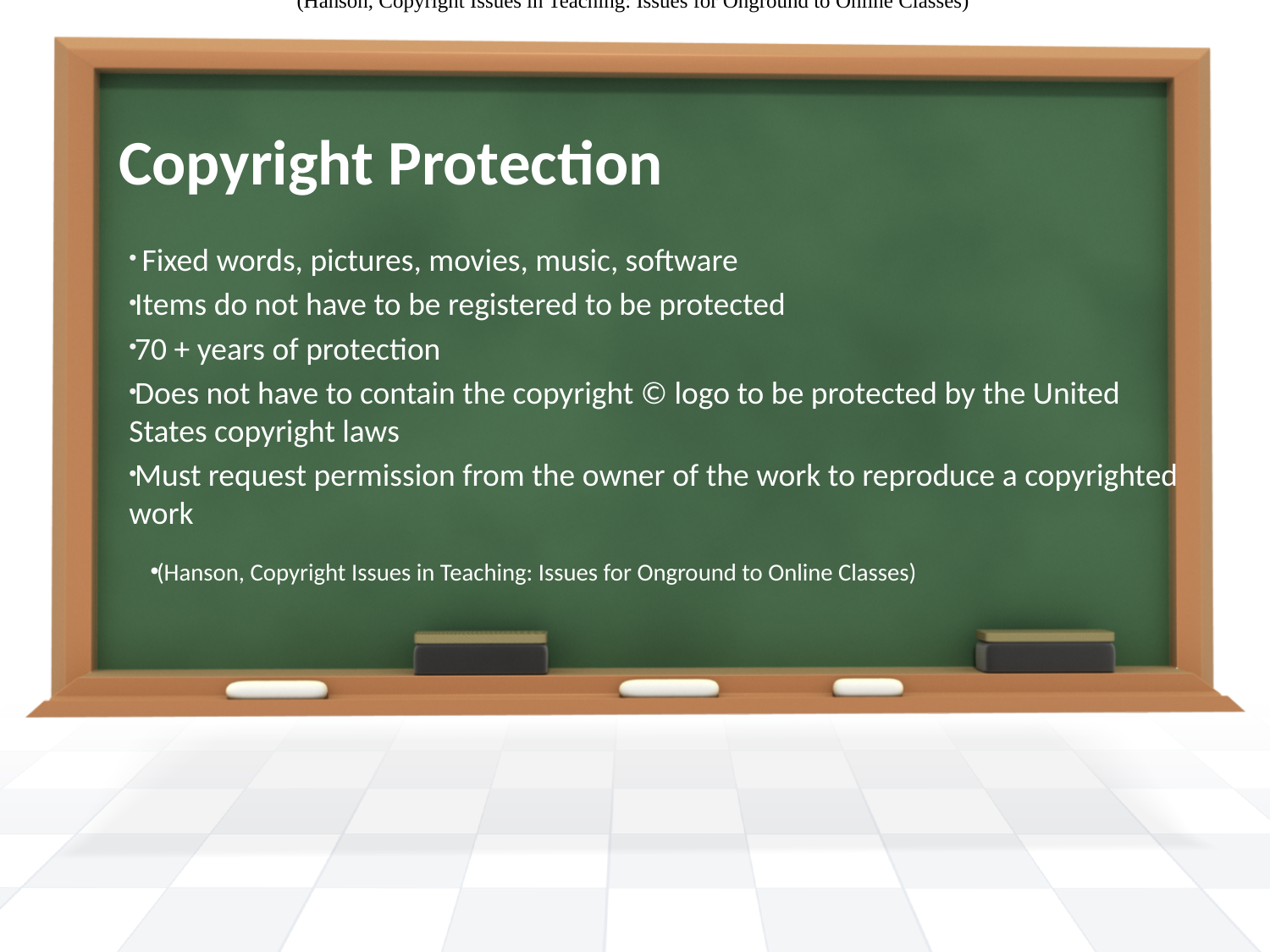

(Hanson, Copyright Issues in Teaching: Issues for Onground to Online Classes)
# Copyright Protection
 Fixed words, pictures, movies, music, software
Items do not have to be registered to be protected
70 + years of protection
Does not have to contain the copyright © logo to be protected by the United States copyright laws
Must request permission from the owner of the work to reproduce a copyrighted work

(Hanson, Copyright Issues in Teaching: Issues for Onground to Online Classes)